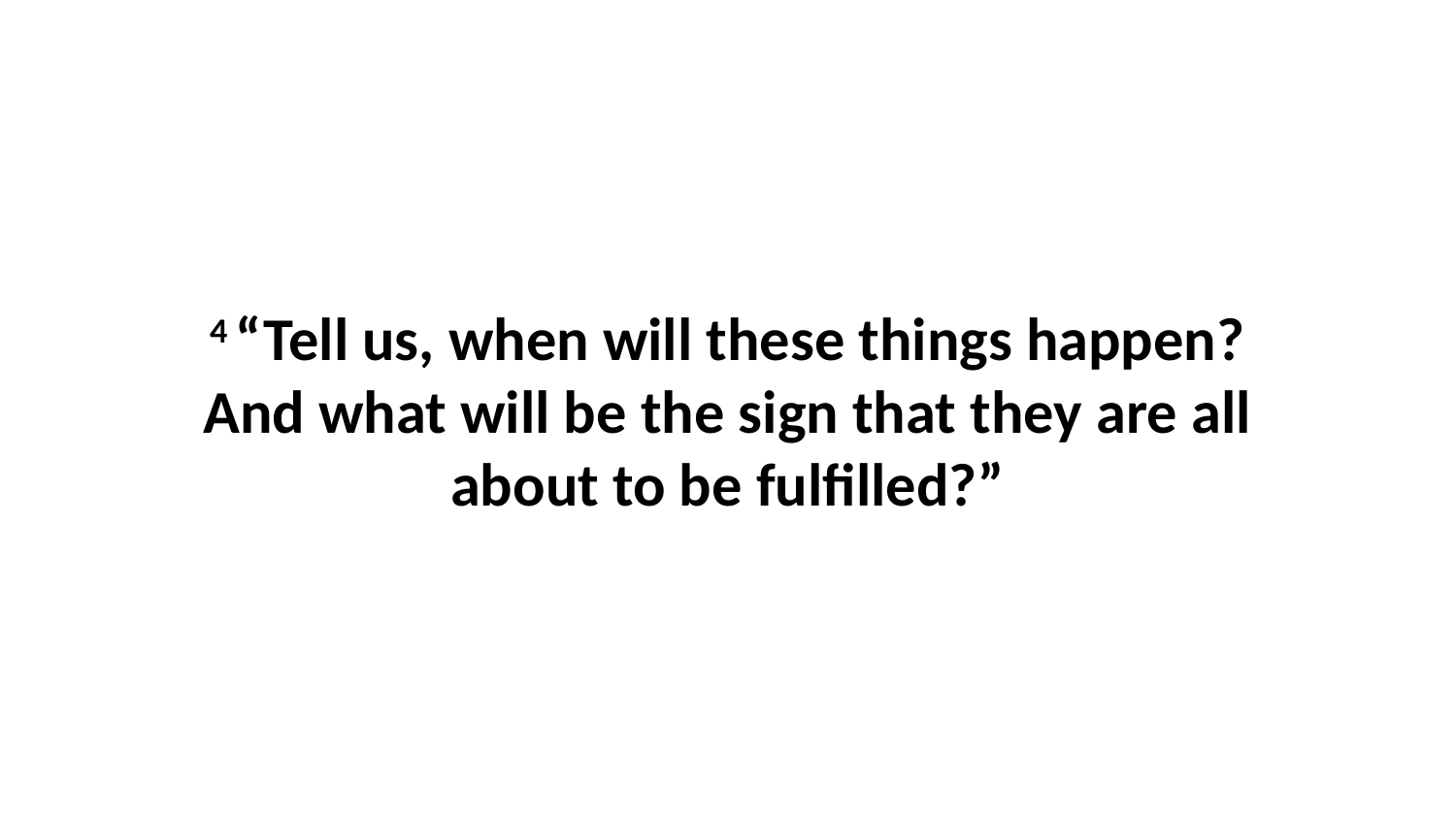

4 “Tell us, when will these things happen? And what will be the sign that they are all about to be fulfilled?”